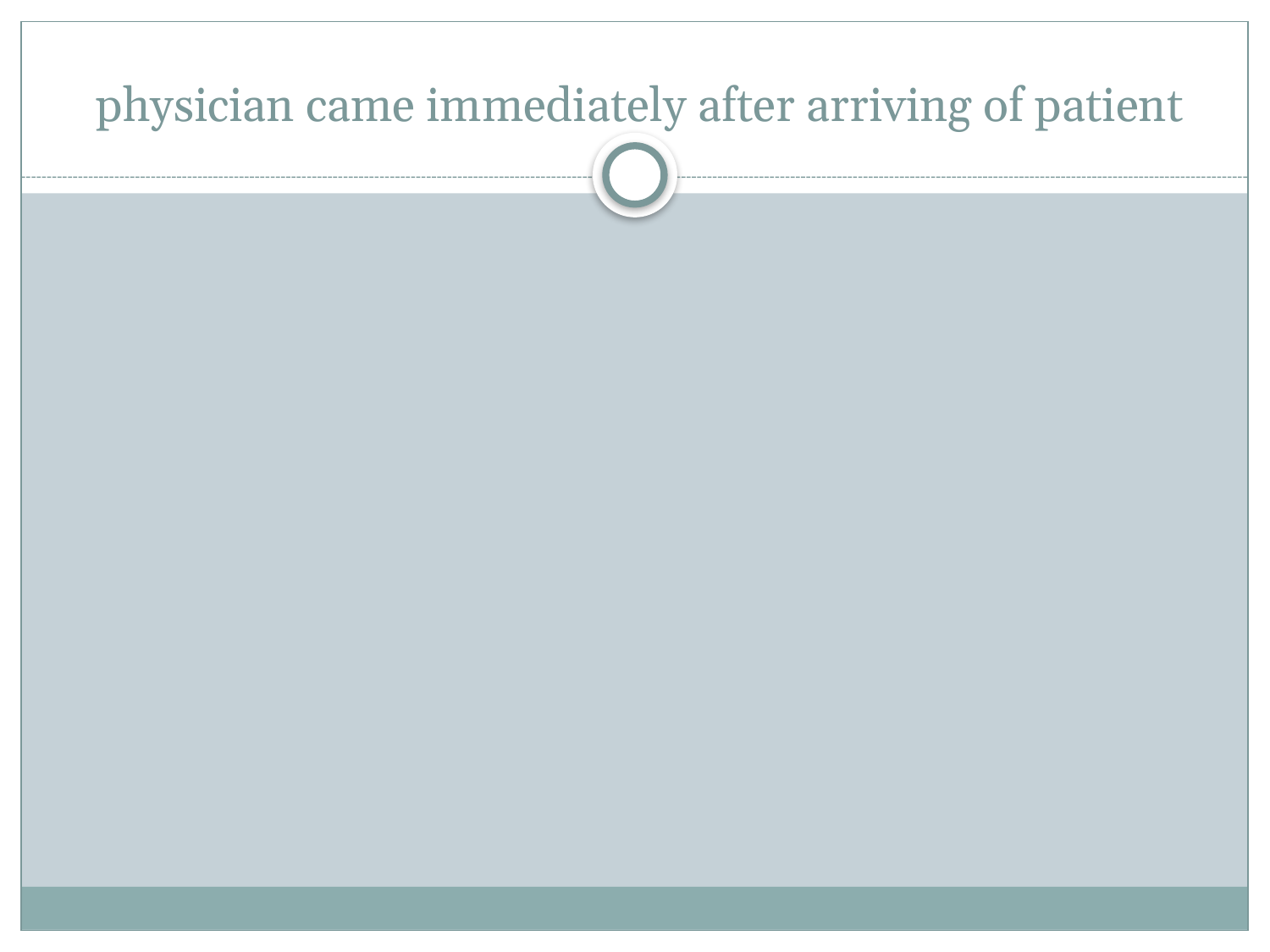

# physician came immediately after arriving of patient

[unsupported chart]